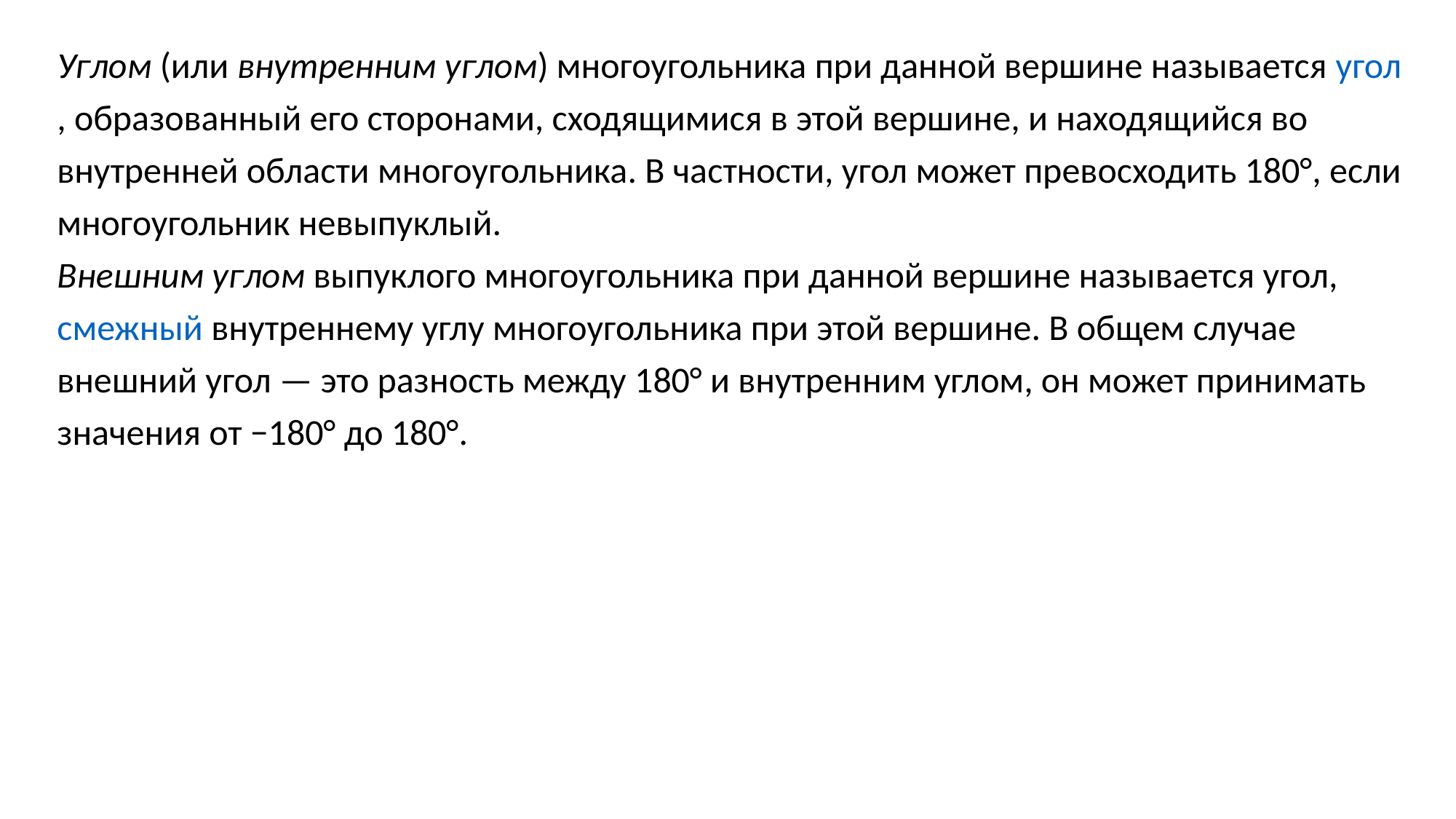

Углом (или внутренним углом) многоугольника при данной вершине называется угол, образованный его сторонами, сходящимися в этой вершине, и находящийся во внутренней области многоугольника. В частности, угол может превосходить 180°, если многоугольник невыпуклый.
Внешним углом выпуклого многоугольника при данной вершине называется угол, смежный внутреннему углу многоугольника при этой вершине. В общем случае внешний угол — это разность между 180° и внутренним углом, он может принимать значения от −180° до 180°.